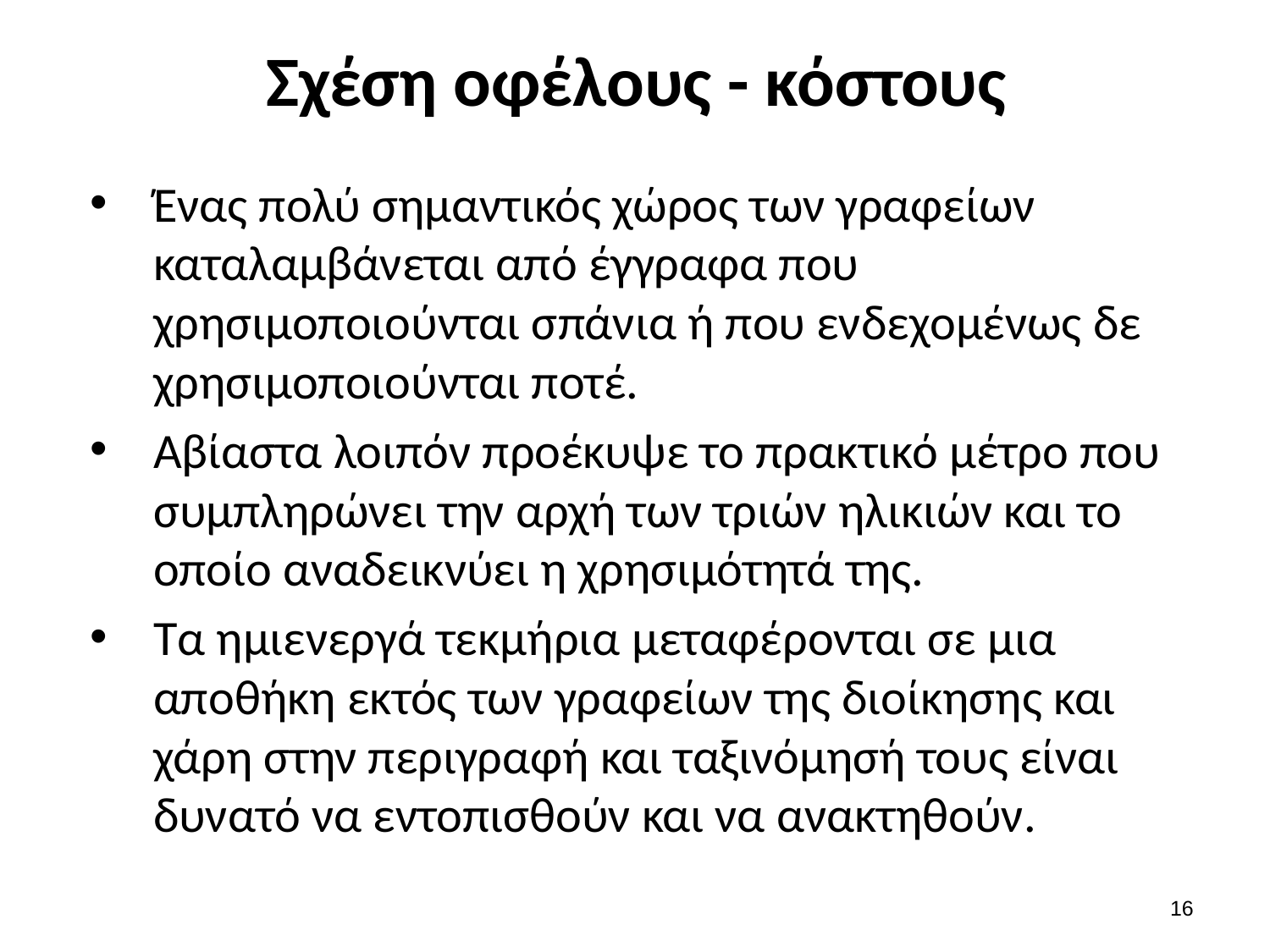

# Σχέση οφέλους - κόστους
Ένας πολύ σημαντικός χώρος των γραφείων καταλαμβάνεται από έγγραφα που χρησιμοποιούνται σπάνια ή που ενδεχομένως δε χρησιμοποιούνται ποτέ.
Αβίαστα λοιπόν προέκυψε το πρακτικό μέτρο που συμπληρώνει την αρχή των τριών ηλικιών και το οποίο αναδεικνύει η χρησιμότητά της.
Τα ημιενεργά τεκμήρια μεταφέρονται σε μια αποθήκη εκτός των γραφείων της διοίκησης και χάρη στην περιγραφή και ταξινόμησή τους είναι δυνατό να εντοπισθούν και να ανακτηθούν.
16